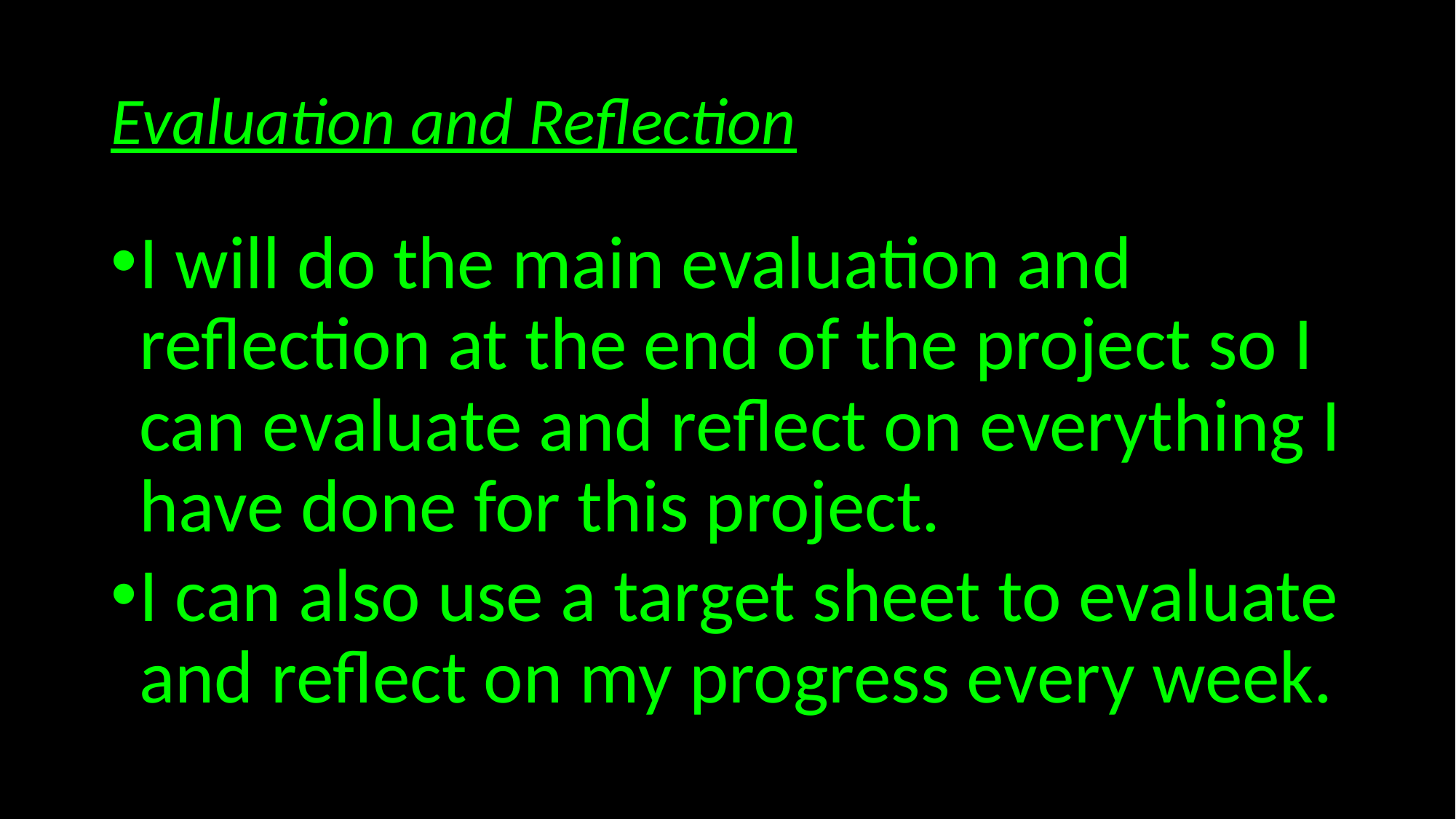

# Evaluation and Reflection
I will do the main evaluation and reflection at the end of the project so I can evaluate and reflect on everything I have done for this project.
I can also use a target sheet to evaluate and reflect on my progress every week.